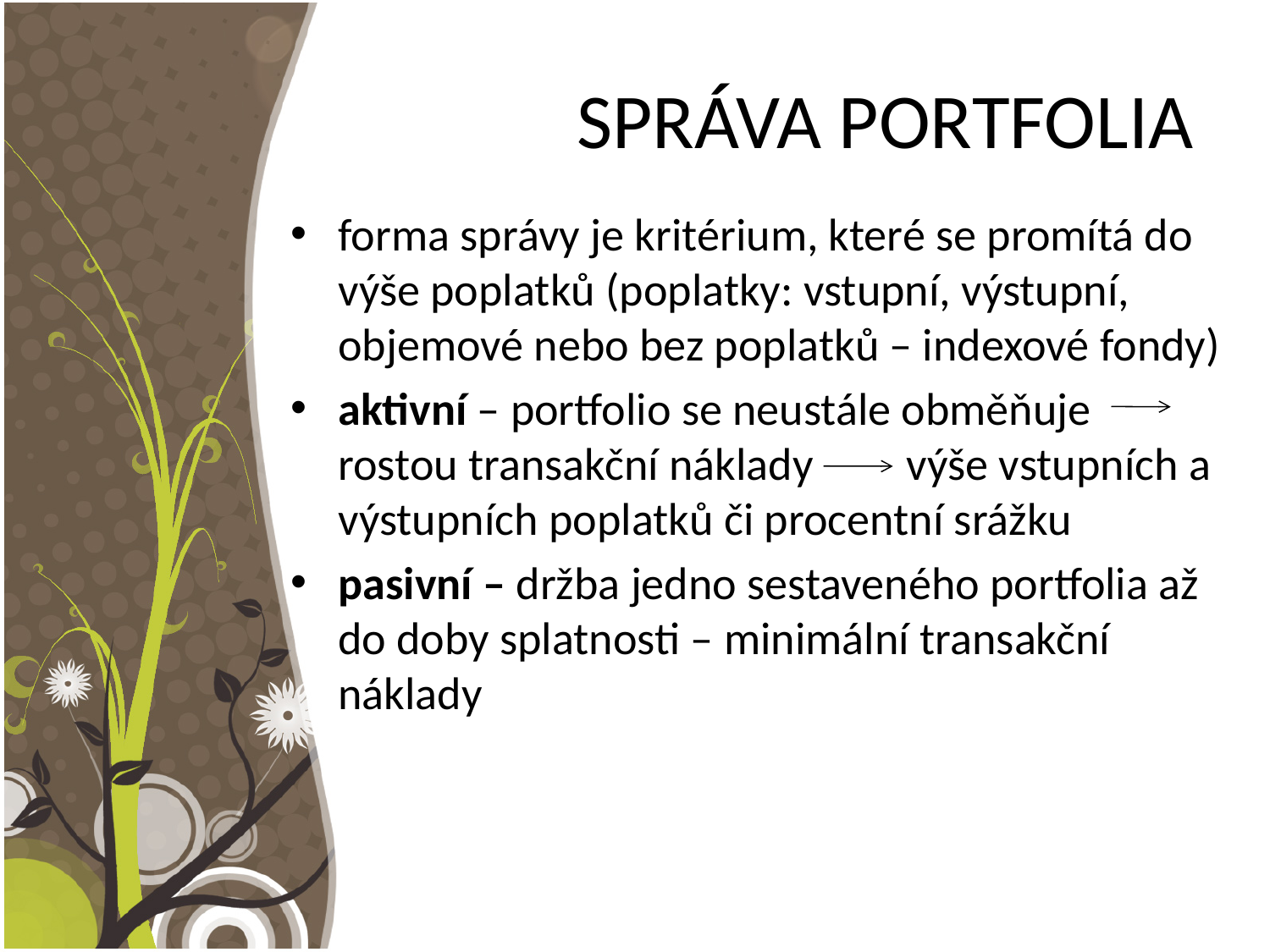

# SPRÁVA PORTFOLIA
forma správy je kritérium, které se promítá do výše poplatků (poplatky: vstupní, výstupní, objemové nebo bez poplatků – indexové fondy)
aktivní – portfolio se neustále obměňuje           rostou transakční náklady         výše vstupních a výstupních poplatků či procentní srážku
pasivní – držba jedno sestaveného portfolia až do doby splatnosti – minimální transakční náklady